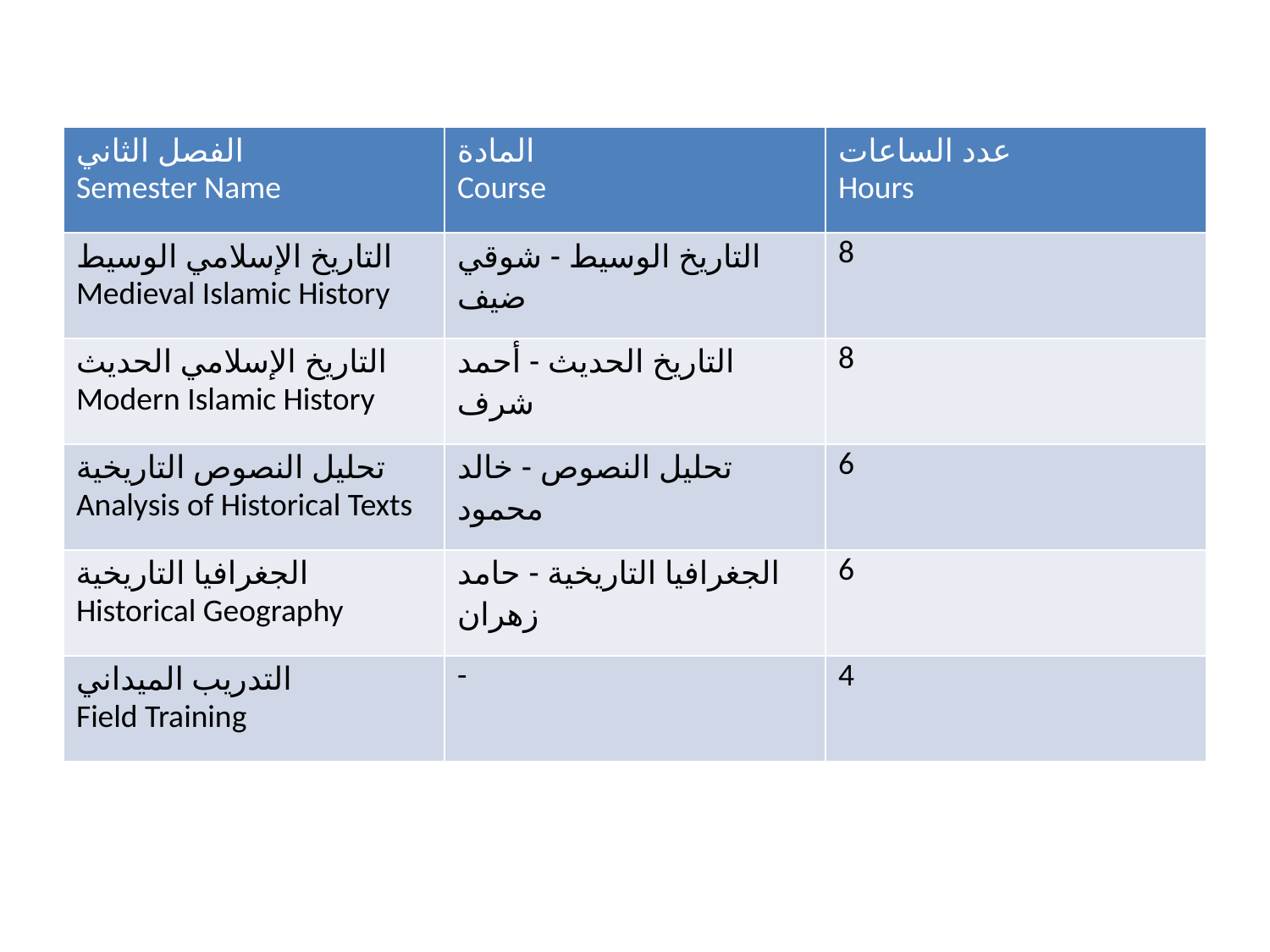

| الفصل الثاني Semester Name | المادة Course | عدد الساعات Hours |
| --- | --- | --- |
| التاريخ الإسلامي الوسيط Medieval Islamic History | التاريخ الوسيط - شوقي ضيف | 8 |
| التاريخ الإسلامي الحديث Modern Islamic History | التاريخ الحديث - أحمد شرف | 8 |
| تحليل النصوص التاريخية Analysis of Historical Texts | تحليل النصوص - خالد محمود | 6 |
| الجغرافيا التاريخية Historical Geography | الجغرافيا التاريخية - حامد زهران | 6 |
| التدريب الميداني Field Training | - | 4 |